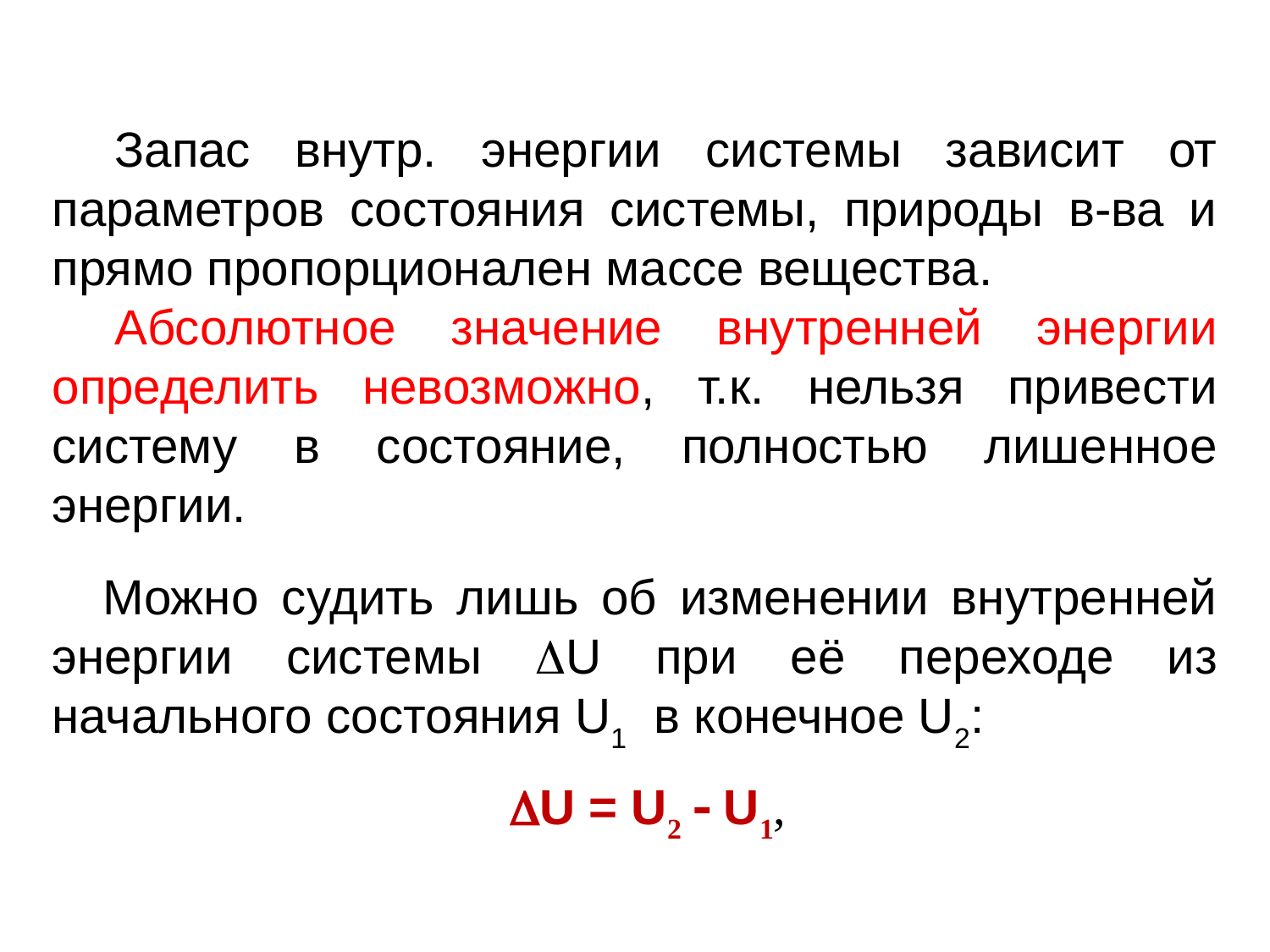

Запас внутр. энергии системы зависит от параметров состояния системы, природы в-ва и прямо пропорционален массе вещества.
Абсолютное значение внутренней энергии определить невозможно, т.к. нельзя привести систему в состояние, полностью лишенное энергии.
Можно судить лишь об изменении внутренней энергии системы ΔU при её переходе из начального состояния U1  в конечное U2:
ΔU = U2 − U1,